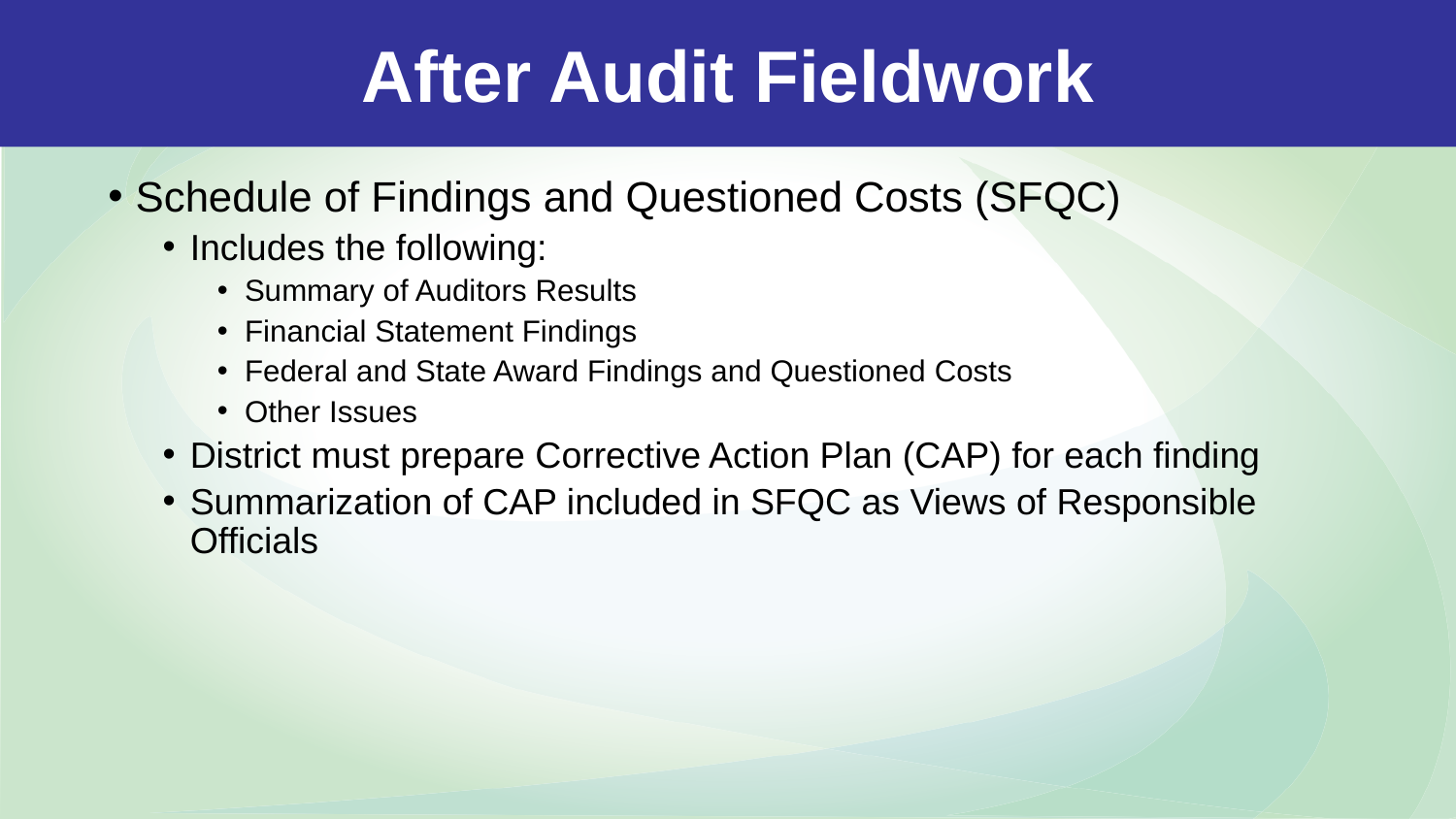

After Audit Fieldwork
Schedule of Findings and Questioned Costs (SFQC)
Includes the following:
Summary of Auditors Results
Financial Statement Findings
Federal and State Award Findings and Questioned Costs
Other Issues
District must prepare Corrective Action Plan (CAP) for each finding
Summarization of CAP included in SFQC as Views of Responsible Officials